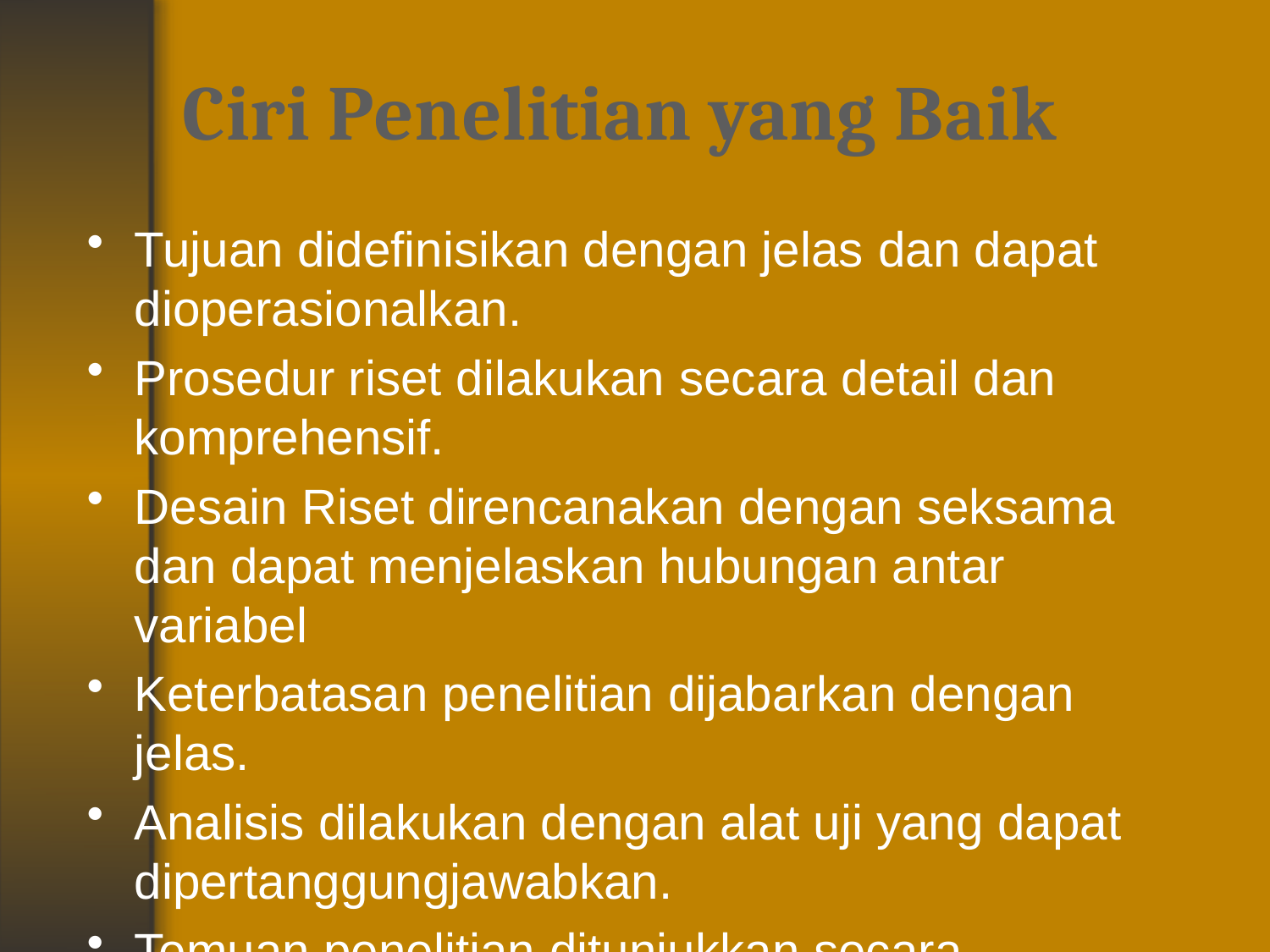

# Ciri Penelitian yang Baik
Tujuan didefinisikan dengan jelas dan dapat dioperasionalkan.
Prosedur riset dilakukan secara detail dan komprehensif.
Desain Riset direncanakan dengan seksama dan dapat menjelaskan hubungan antar variabel
Keterbatasan penelitian dijabarkan dengan jelas.
Analisis dilakukan dengan alat uji yang dapat dipertanggungjawabkan.
Temuan penelitian ditunjukkan secara transparan